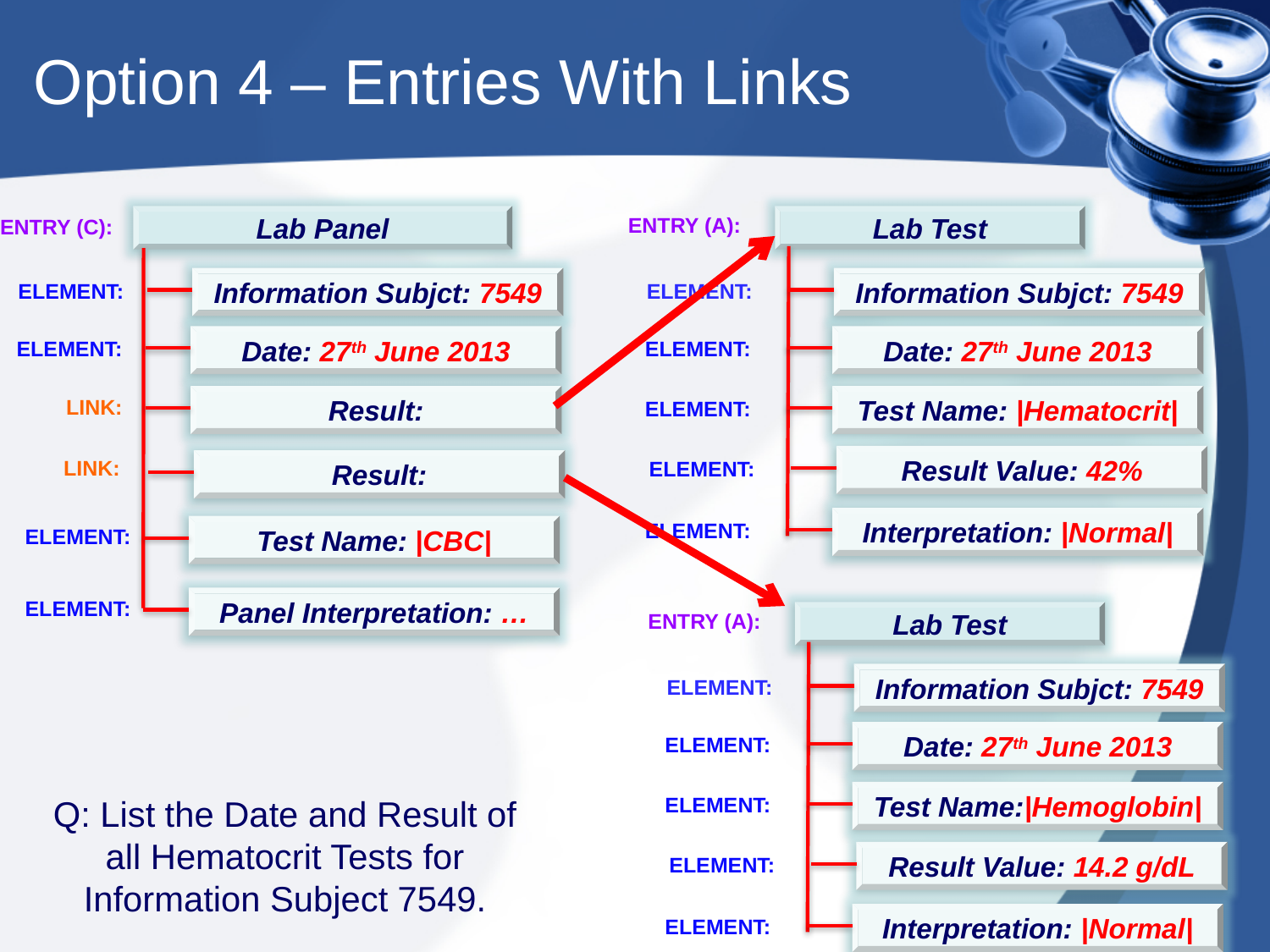

# Option 4 – Entries With Links
Lab Panel
ENTRY (A):
Lab Test
ENTRY (C):
Information Subjct: 7549
Information Subjct: 7549
ELEMENT:
ELEMENT:
Date: 27th June 2013
Date: 27th June 2013
ELEMENT:
ELEMENT:
Result:
Test Name: |Hematocrit|
LINK:
ELEMENT:
Result Value: 42%
LINK:
ELEMENT:
Result:
Interpretation: |Normal|
ELEMENT:
Test Name: |CBC|
ELEMENT:
Panel Interpretation: …
ELEMENT:
ENTRY (A):
Lab Test
Information Subjct: 7549
ELEMENT:
Date: 27th June 2013
ELEMENT:
Test Name:|Hemoglobin|
ELEMENT:
Q: List the Date and Result of all Hematocrit Tests for Information Subject 7549.
Result Value: 14.2 g/dL
ELEMENT:
Interpretation: |Normal|
ELEMENT: